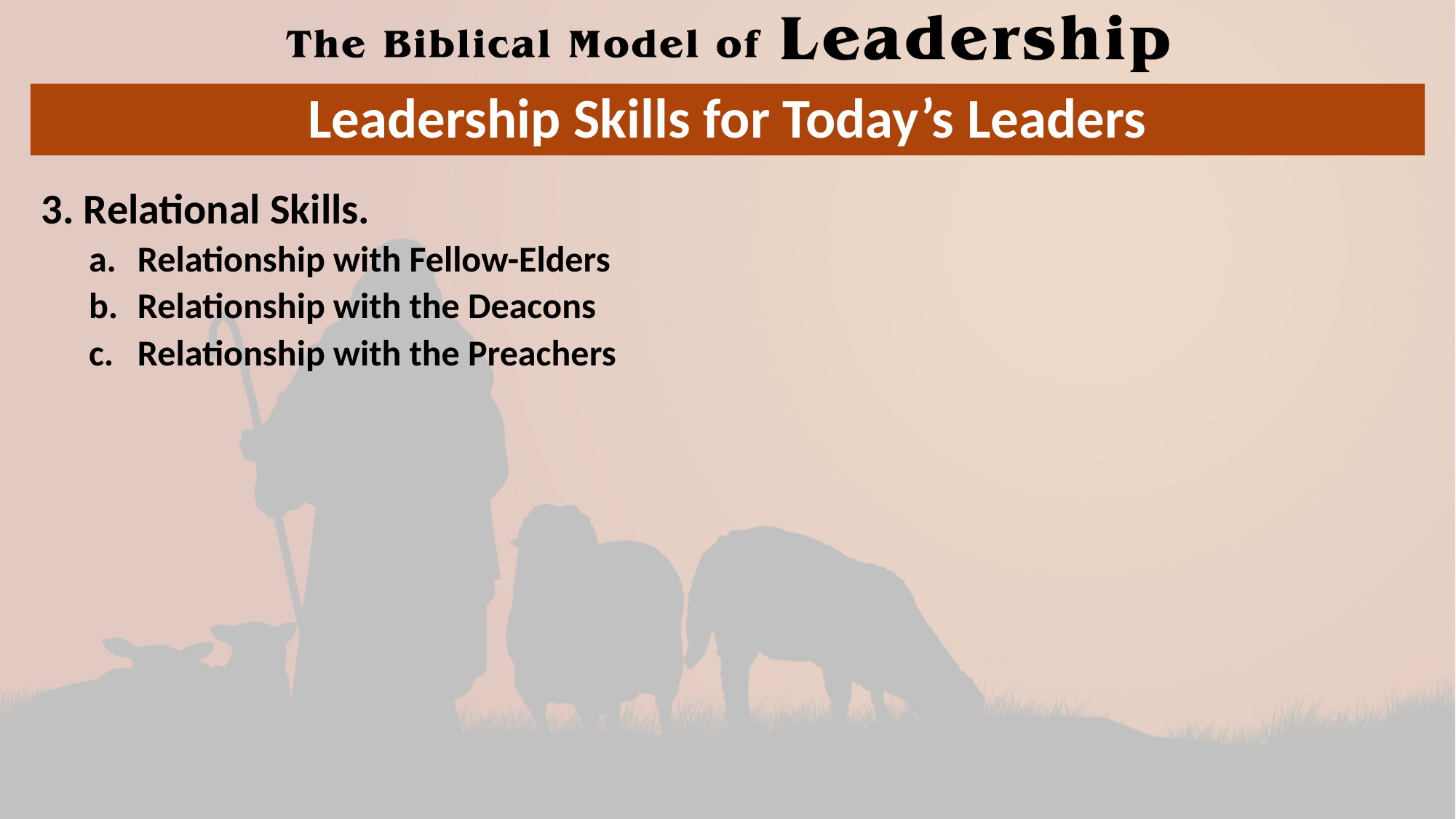

# Leadership Skills for Today’s Leaders
3. Relational Skills.
Relationship with Fellow-Elders
Relationship with the Deacons
Relationship with the Preachers